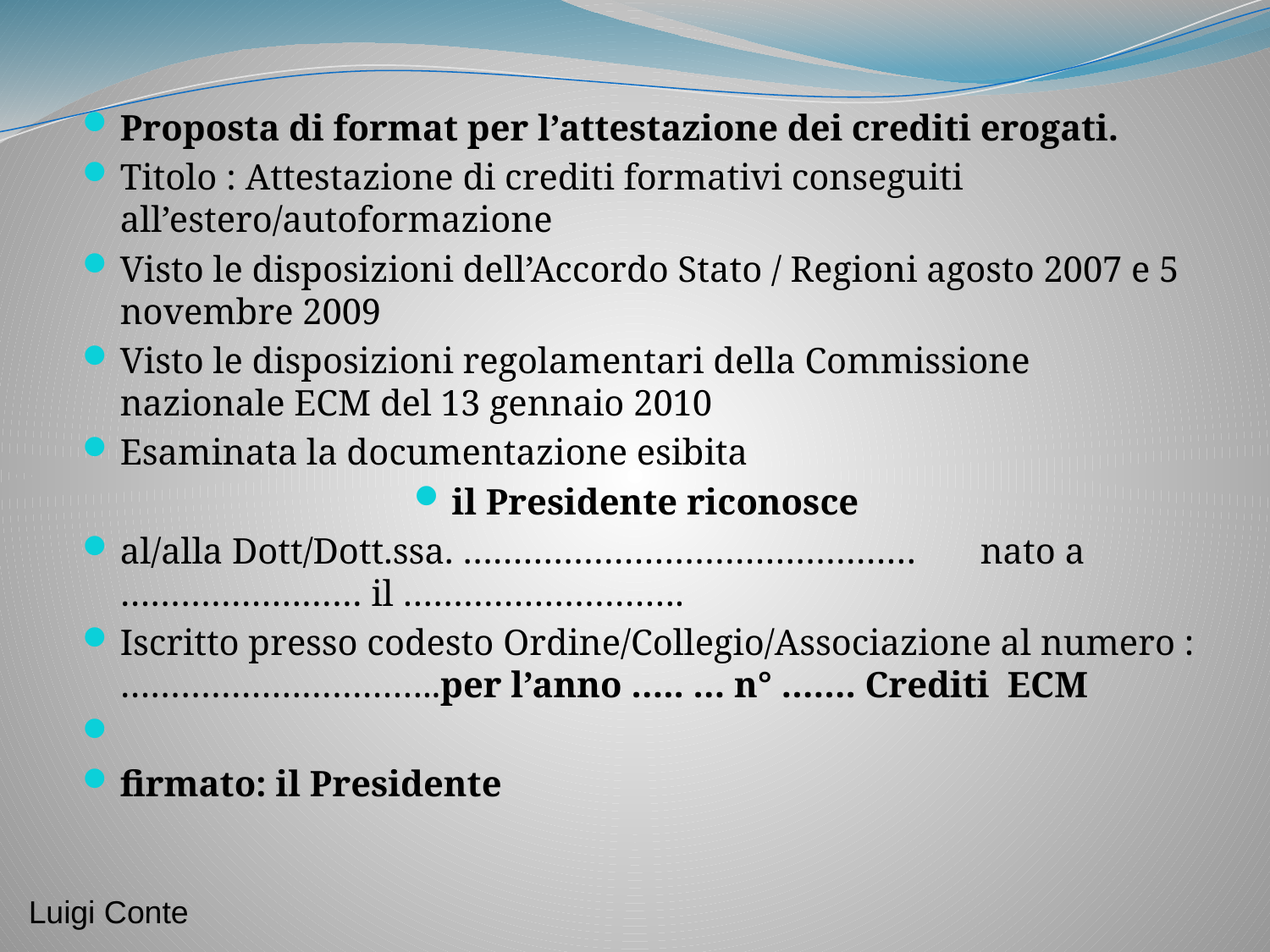

Proposta di format per l’attestazione dei crediti erogati.
Titolo : Attestazione di crediti formativi conseguiti all’estero/autoformazione
Visto le disposizioni dell’Accordo Stato / Regioni agosto 2007 e 5 novembre 2009
Visto le disposizioni regolamentari della Commissione nazionale ECM del 13 gennaio 2010
Esaminata la documentazione esibita
il Presidente riconosce
al/alla Dott/Dott.ssa. ………………………………………       nato a …………………… il ……………………….
Iscritto presso codesto Ordine/Collegio/Associazione al numero : …………………………..per l’anno ….. … n° ……. Crediti  ECM

firmato: il Presidente

Luigi Conte